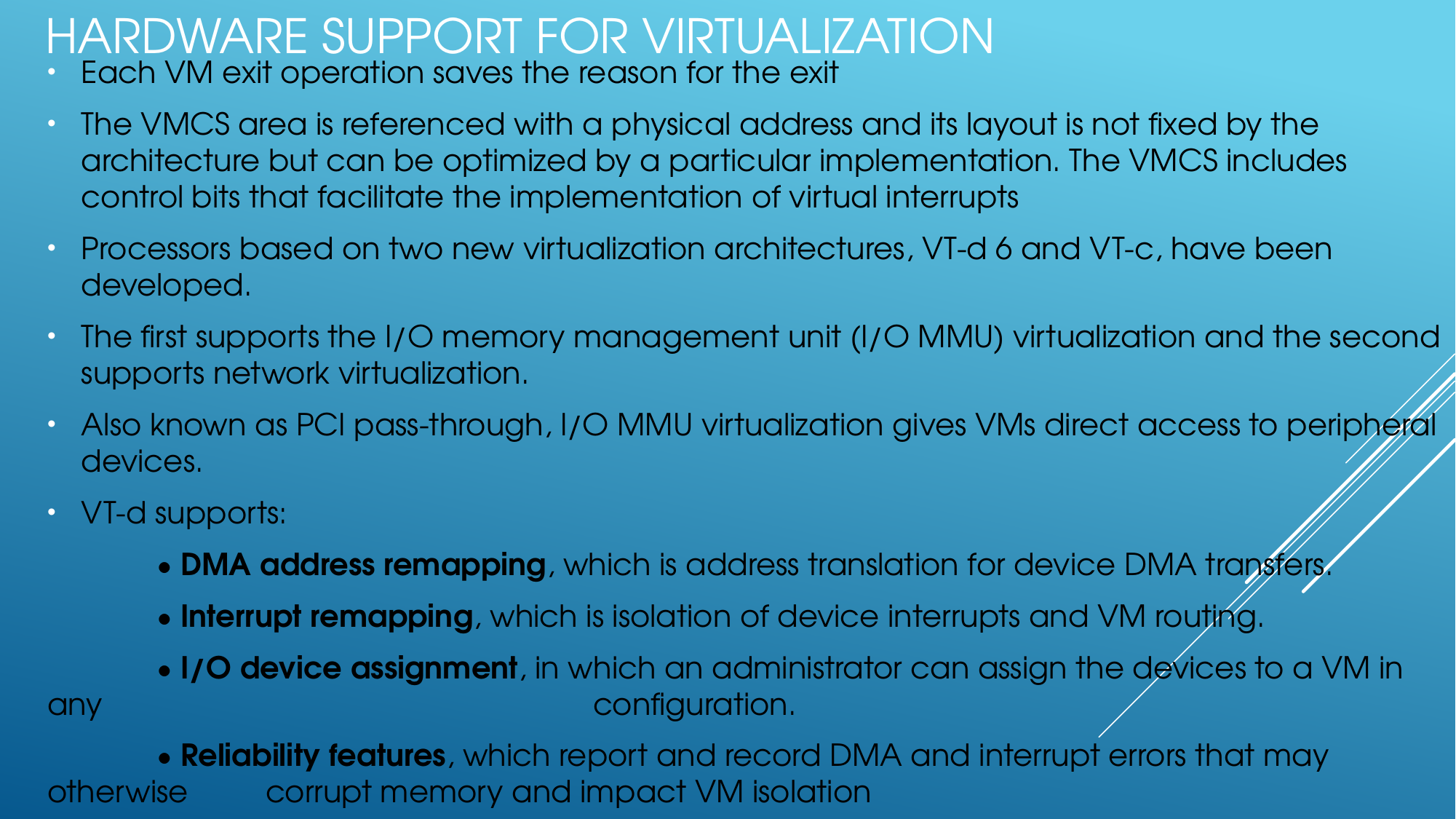

# Hardware support for virtualization
Each VM exit operation saves the reason for the exit
The VMCS area is referenced with a physical address and its layout is not fixed by the architecture but can be optimized by a particular implementation. The VMCS includes control bits that facilitate the implementation of virtual interrupts
Processors based on two new virtualization architectures, VT-d 6 and VT-c, have been developed.
The first supports the I/O memory management unit (I/O MMU) virtualization and the second supports network virtualization.
Also known as PCI pass-through, I/O MMU virtualization gives VMs direct access to peripheral devices.
VT-d supports:
	• DMA address remapping, which is address translation for device DMA transfers.
	• Interrupt remapping, which is isolation of device interrupts and VM routing.
	• I/O device assignment, in which an administrator can assign the devices to a VM in any 					configuration.
	• Reliability features, which report and record DMA and interrupt errors that may otherwise    	corrupt memory and impact VM isolation